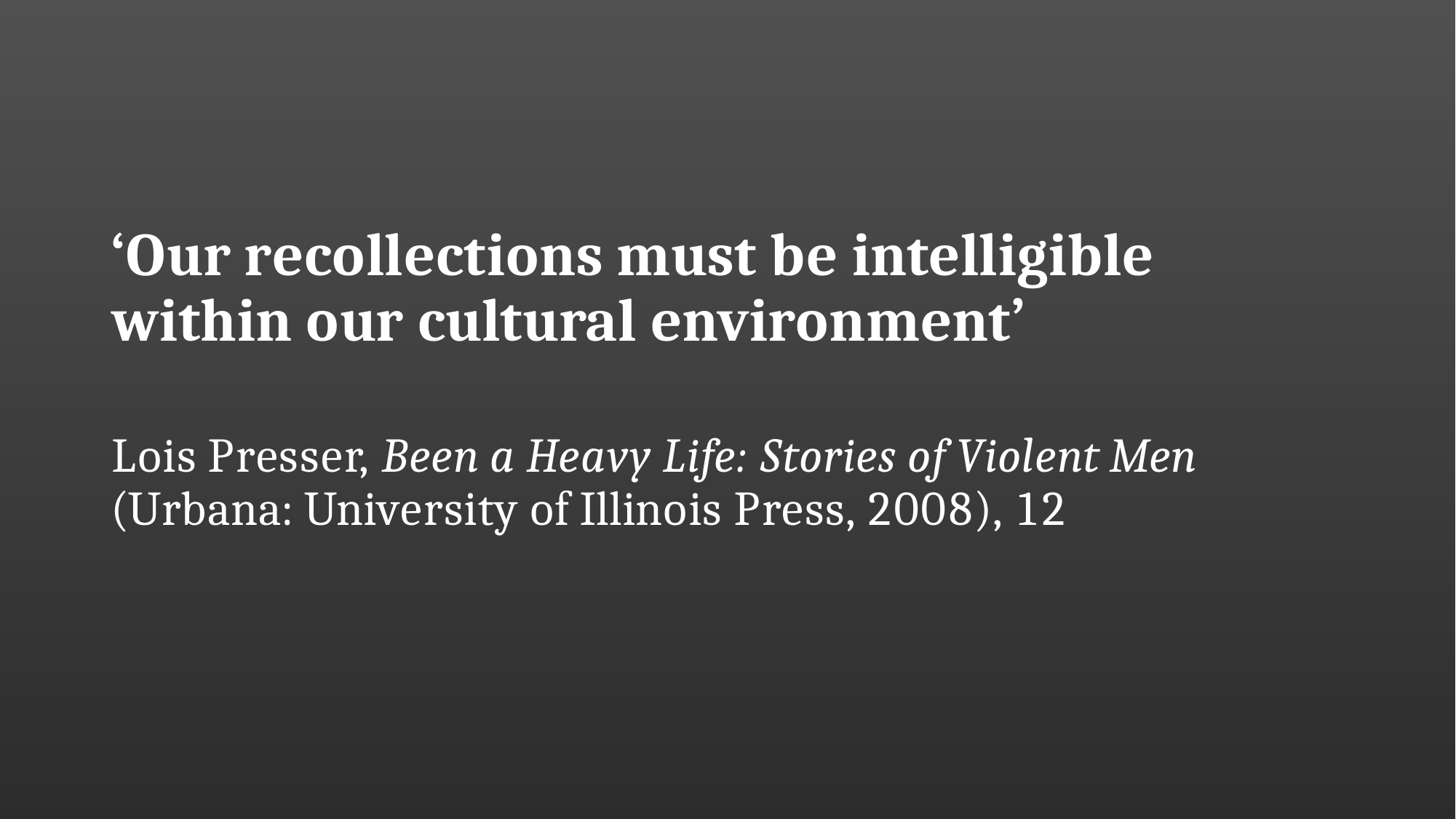

#
‘Our recollections must be intelligible within our cultural environment’

Lois Presser, Been a Heavy Life: Stories of Violent Men (Urbana: University of Illinois Press, 2008), 12